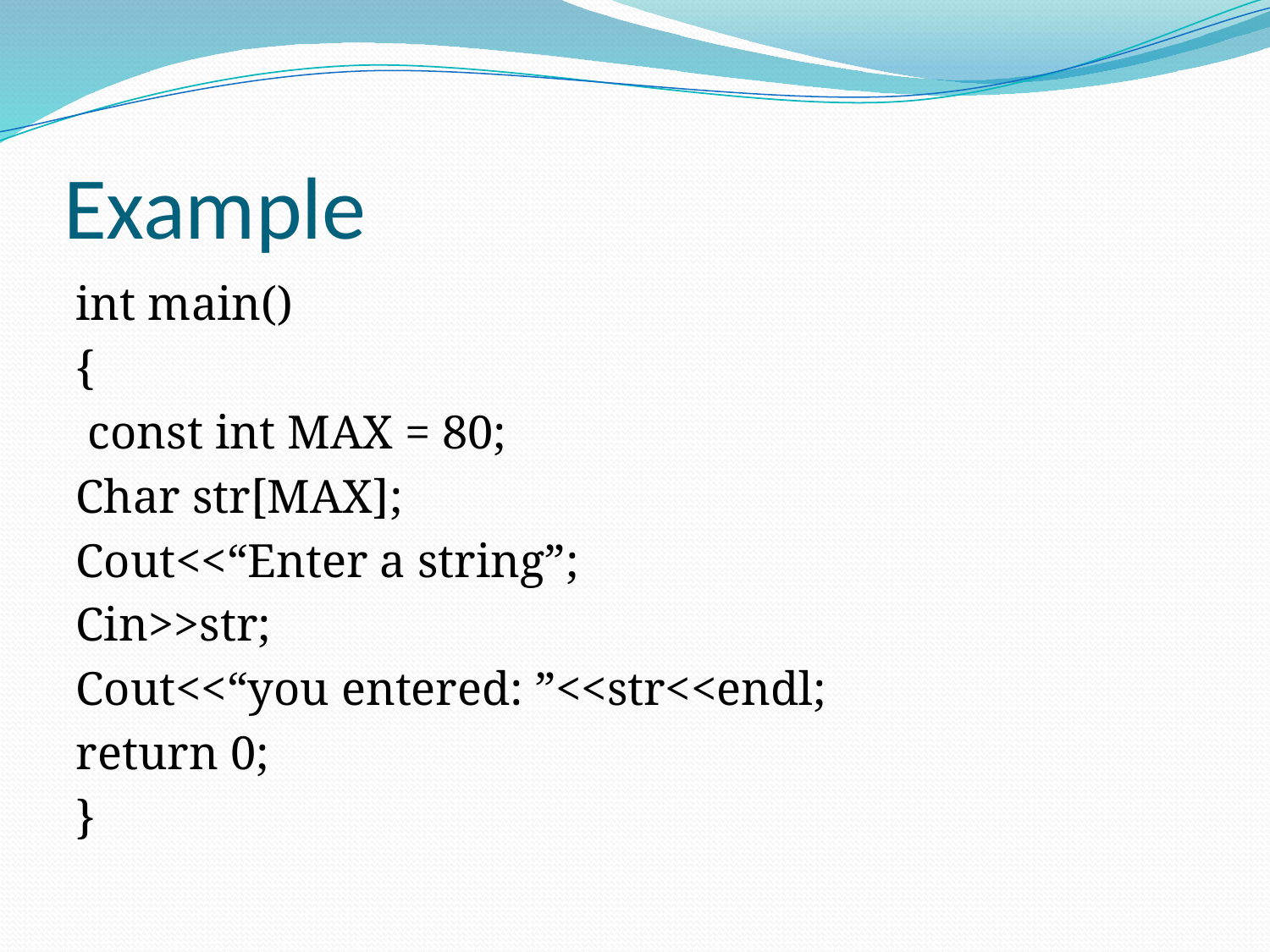

# Example
int main()
{
 const int MAX = 80;
Char str[MAX];
Cout<<“Enter a string”;
Cin>>str;
Cout<<“you entered: ”<<str<<endl;
return 0;
}